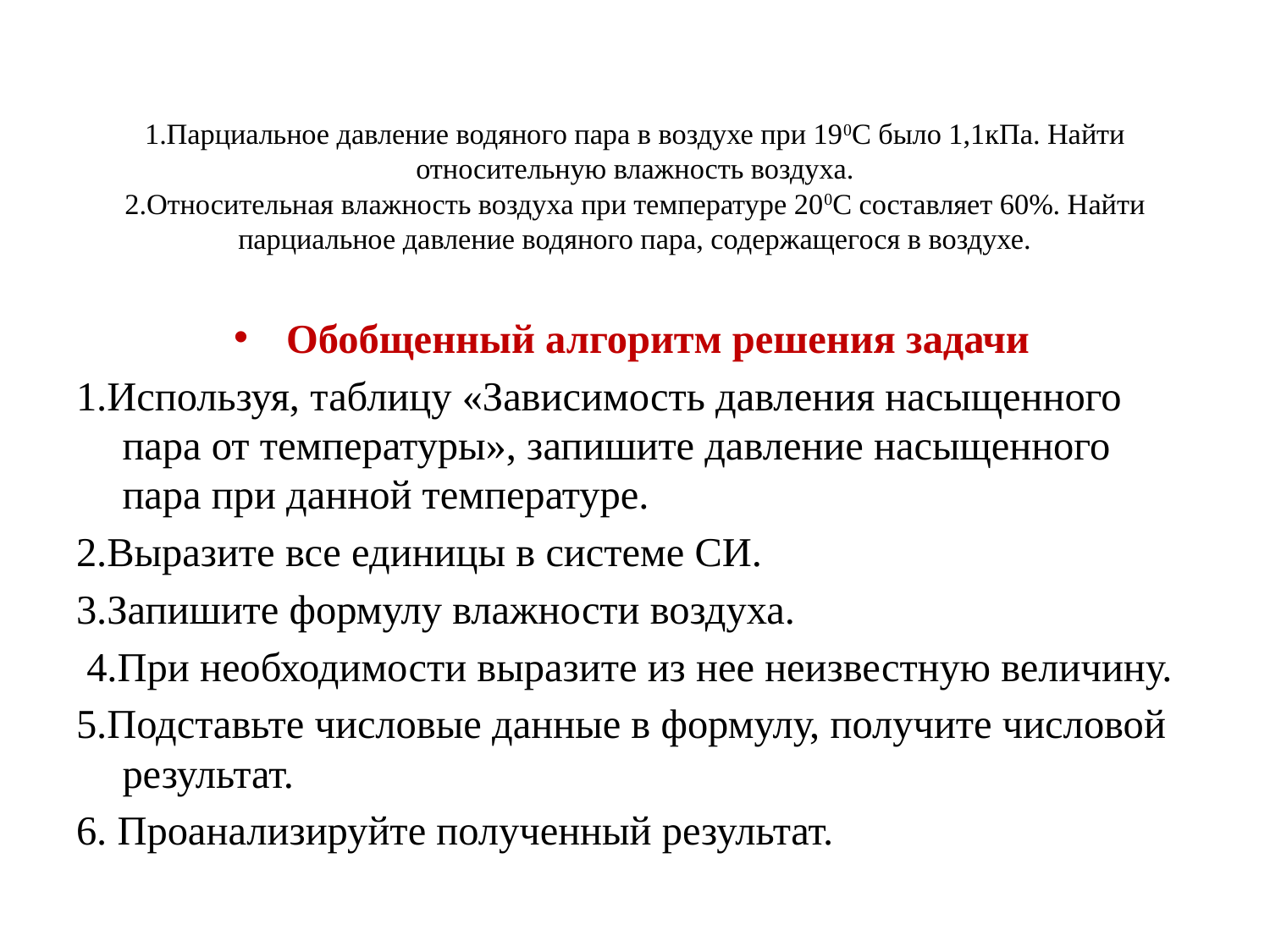

# 1.Парциальное давление водяного пара в воздухе при 190С было 1,1кПа. Найти относительную влажность воздуха. 2.Относительная влажность воздуха при температуре 200С составляет 60%. Найти парциальное давление водяного пара, содержащегося в воздухе.
Обобщенный алгоритм решения задачи
1.Используя, таблицу «Зависимость давления насыщенного пара от температуры», запишите давление насыщенного пара при данной температуре.
2.Выразите все единицы в системе СИ.
3.Запишите формулу влажности воздуха.
 4.При необходимости выразите из нее неизвестную величину.
5.Подставьте числовые данные в формулу, получите числовой результат.
6. Проанализируйте полученный результат.